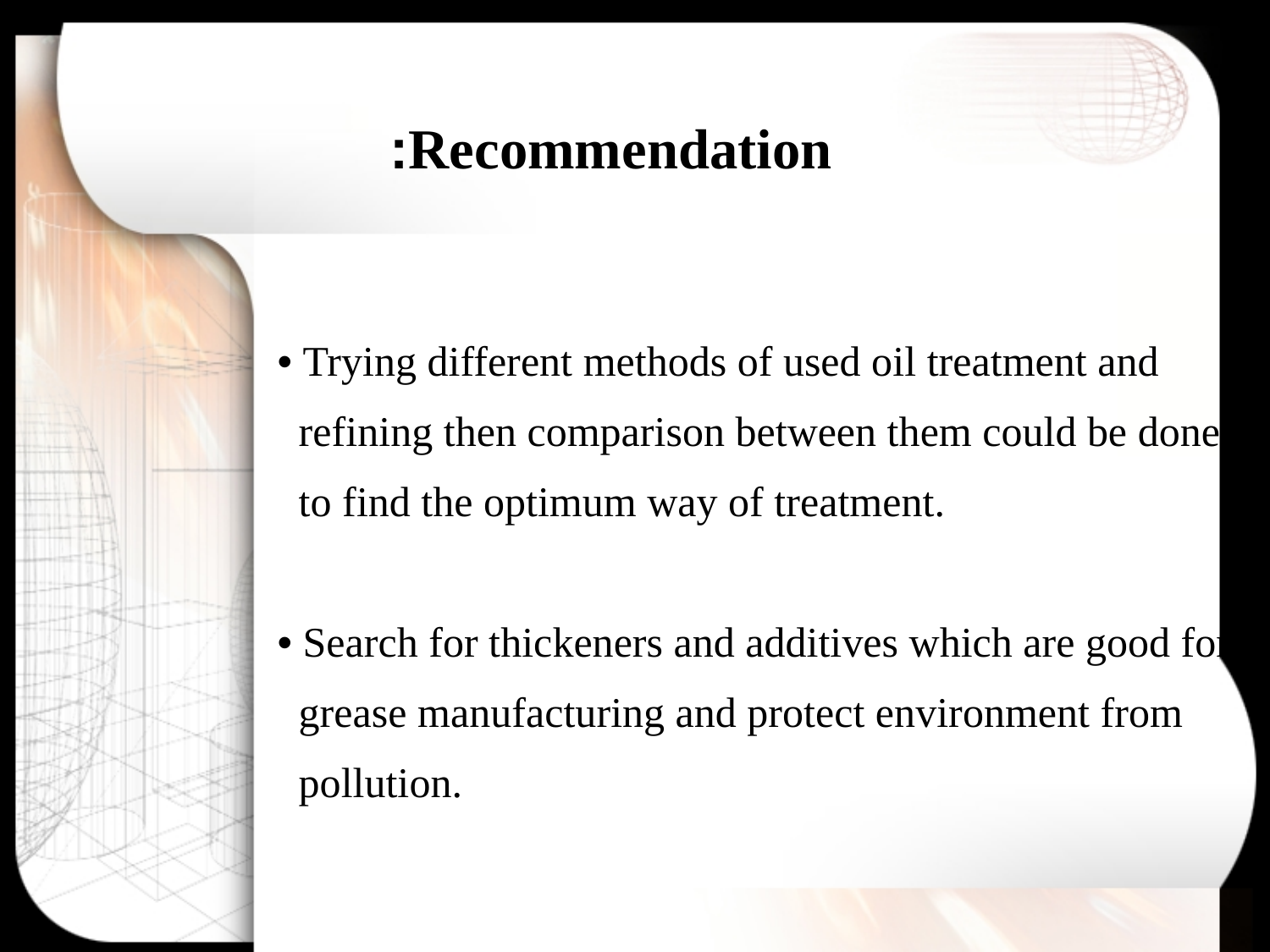

Recommendation:
|  |  |
| --- | --- |
|  | Trying different methods of used oil treatment and refining then comparison between them could be done to find the optimum way of treatment. Search for thickeners and additives which are good for grease manufacturing and protect environment from pollution. |
|  |  |
|  |  |